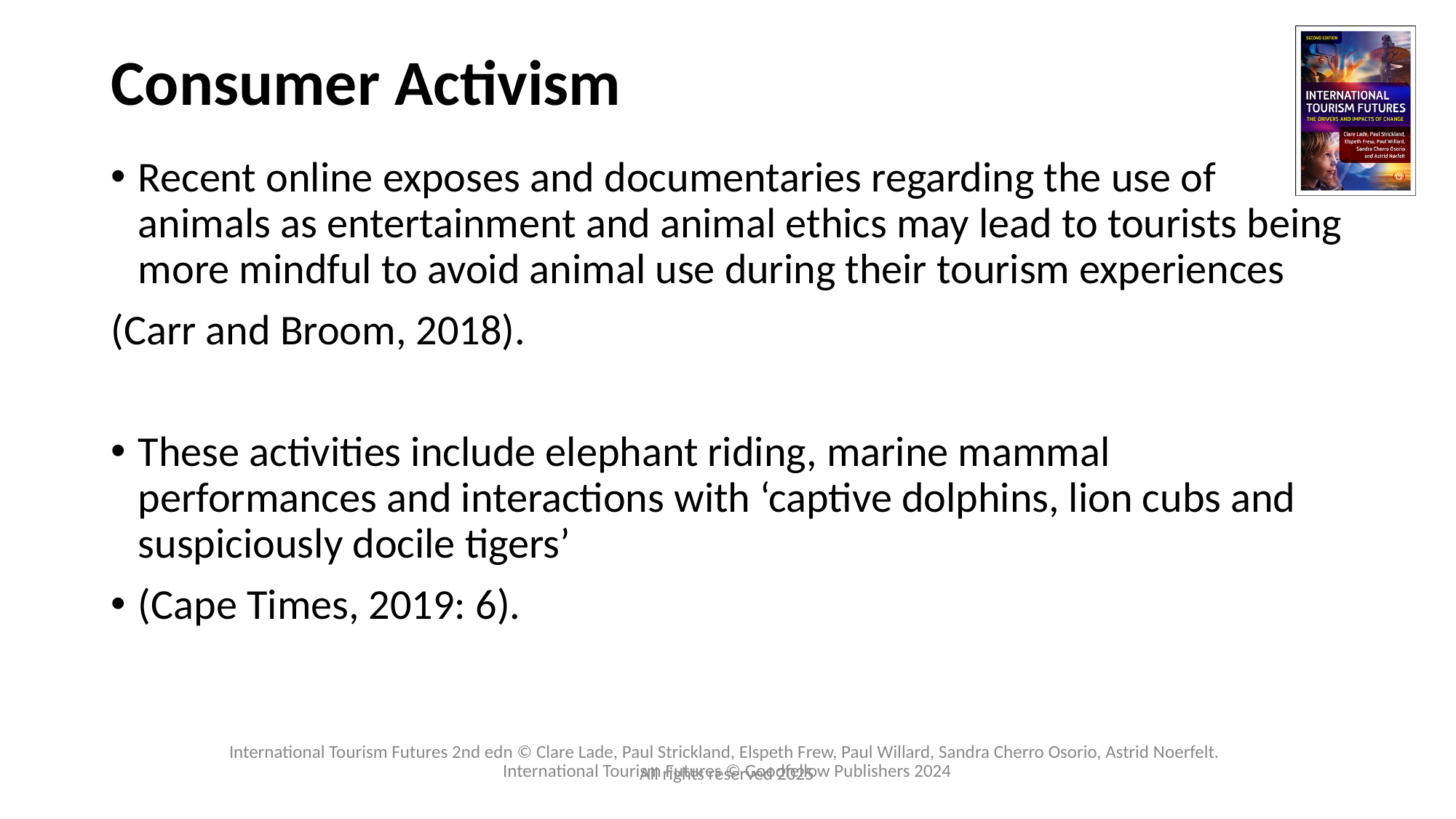

# Consumer Activism
Recent online exposes and documentaries regarding the use of animals as entertainment and animal ethics may lead to tourists being more mindful to avoid animal use during their tourism experiences
(Carr and Broom, 2018).

These activities include elephant riding, marine mammal performances and interactions with ‘captive dolphins, lion cubs and suspiciously docile tigers’
(Cape Times, 2019: 6).

International Tourism Futures © Goodfellow Publishers 2024